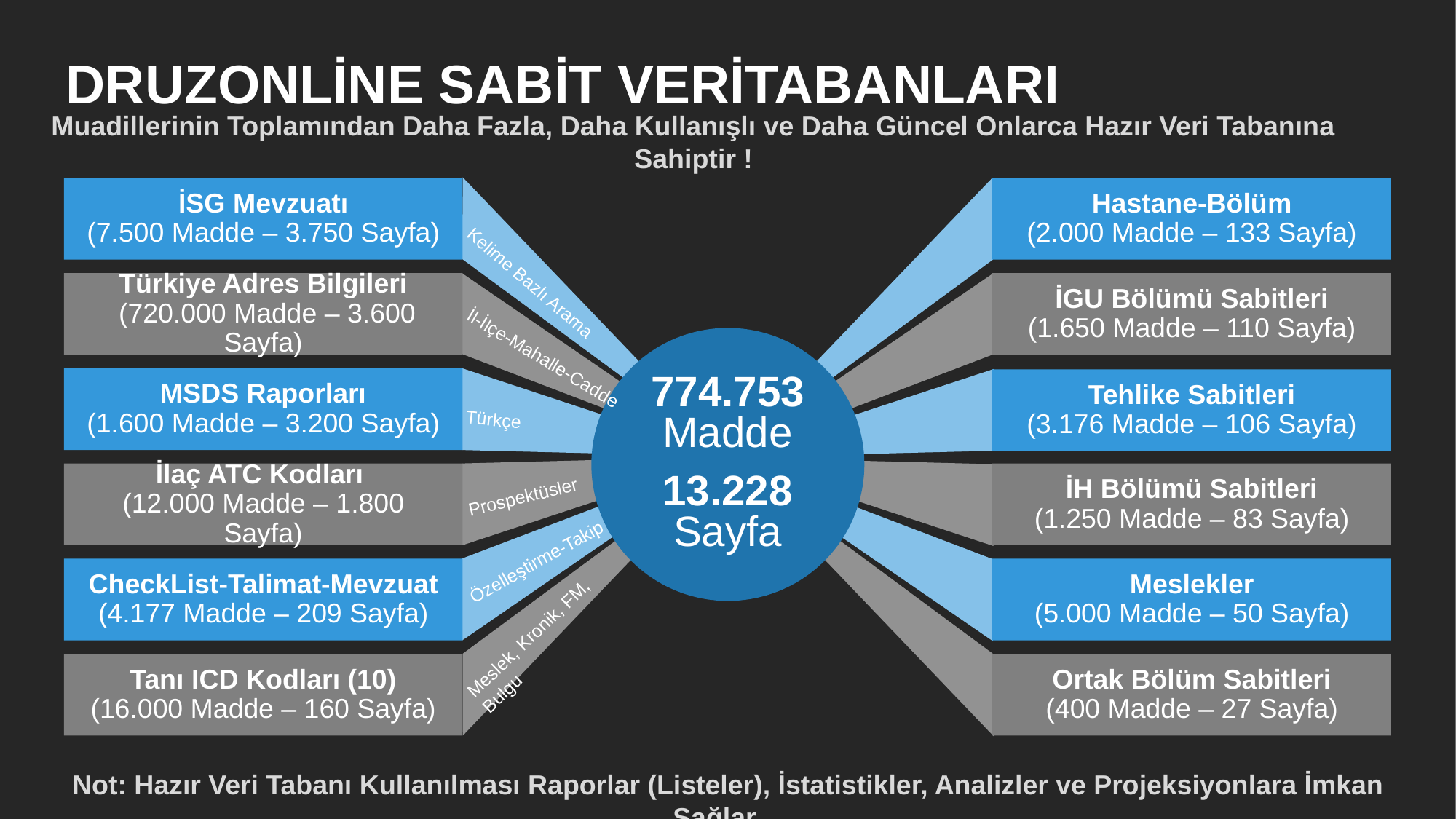

# DRUZONLİNE SABİT VERİTABANLARI
Muadillerinin Toplamından Daha Fazla, Daha Kullanışlı ve Daha Güncel Onlarca Hazır Veri Tabanına Sahiptir !

İSG Mevzuatı
(7.500 Madde – 3.750 Sayfa)
Türkiye Adres Bilgileri
 (720.000 Madde – 3.600 Sayfa)
MSDS Raporları
(1.600 Madde – 3.200 Sayfa)
İlaç ATC Kodları
(12.000 Madde – 1.800 Sayfa)
CheckList-Talimat-Mevzuat
(4.177 Madde – 209 Sayfa)
Tanı ICD Kodları (10)
(16.000 Madde – 160 Sayfa)
Hastane-Bölüm
(2.000 Madde – 133 Sayfa)
İGU Bölümü Sabitleri
(1.650 Madde – 110 Sayfa)
Tehlike Sabitleri
(3.176 Madde – 106 Sayfa)
İH Bölümü Sabitleri
(1.250 Madde – 83 Sayfa)
Meslekler
(5.000 Madde – 50 Sayfa)
Ortak Bölüm Sabitleri
(400 Madde – 27 Sayfa)

Kelime Bazlı Arama
774.753 Madde

13.228
Sayfa
İl-İlçe-Mahalle-Cadde
Türkçe
Prospektüsler
Özelleştirme-Takip
Meslek, Kronik, FM, Bulgu
Not: Hazır Veri Tabanı Kullanılması Raporlar (Listeler), İstatistikler, Analizler ve Projeksiyonlara İmkan Sağlar…